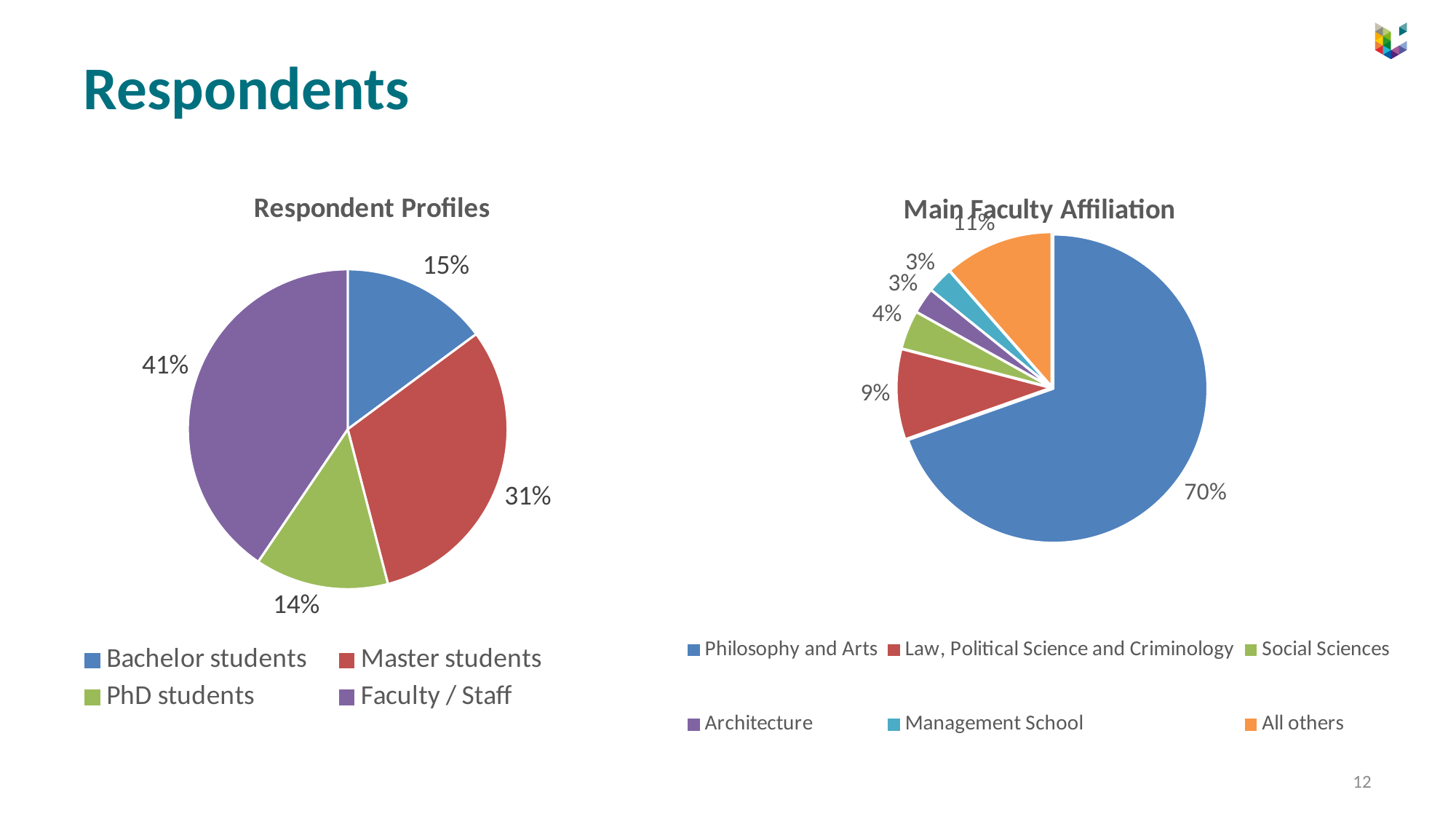

# Respondents

### Chart:

| Category | Main Faculty Affiliation |
|---|---|
| Philosophy and Arts | 103.0 |
| Law, Political Science and Criminology | 14.0 |
| Social Sciences | 6.0 |
| Architecture | 4.0 |
| Management School | 4.0 |
| All others | 17.0 |

### Chart: Respondent Profiles

| Category | Respondent profiles |
|---|---|
| Bachelor students | 22.0 |
| Master students | 46.0 |
| PhD students | 20.0 |
| Faculty / Staff | 60.0 |
12